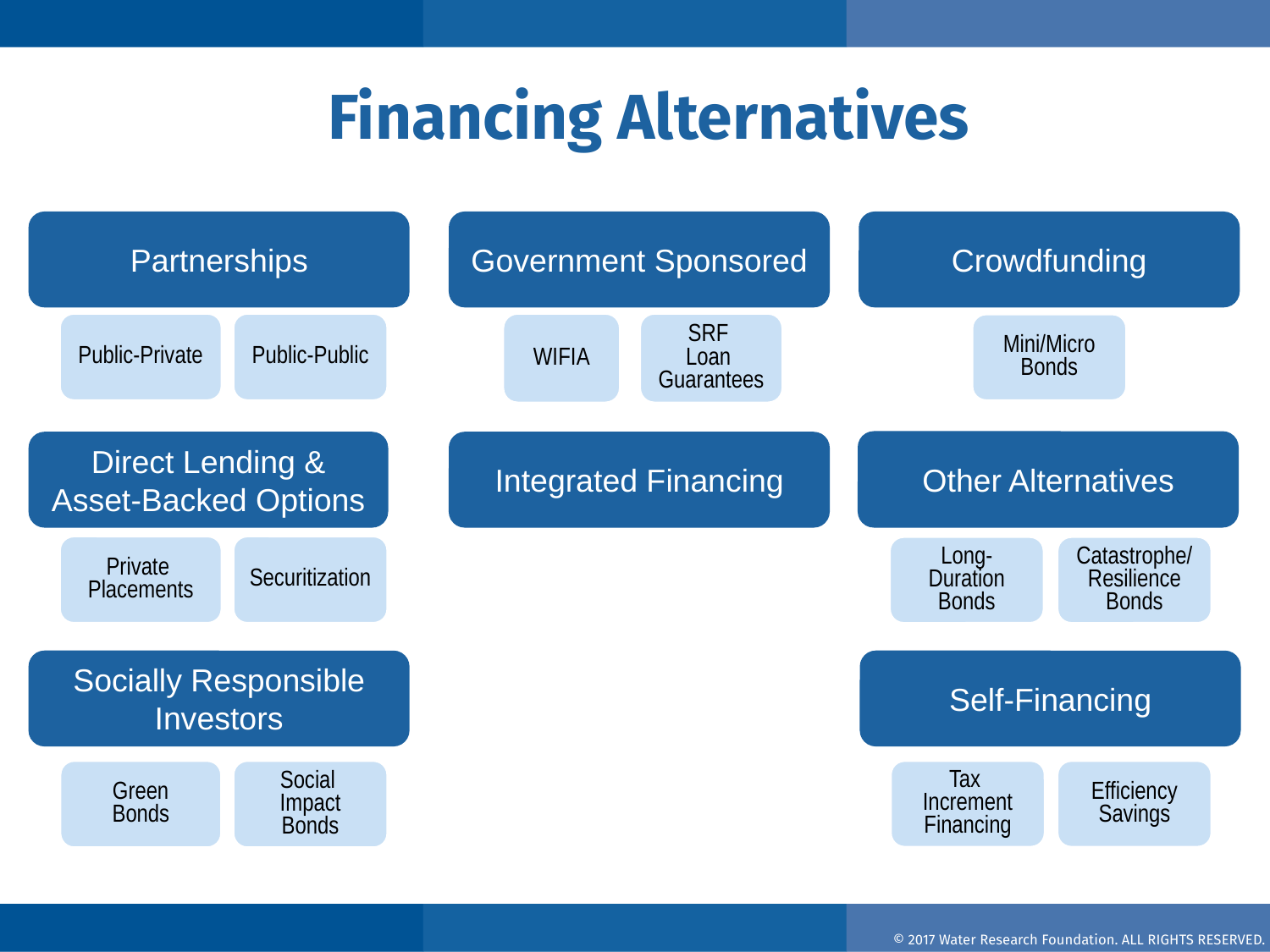

# Financing Alternatives
Partnerships
Government Sponsored
Crowdfunding
Public-Private
Public-Public
WIFIA
SRF
Loan
Guarantees
Mini/Micro
Bonds
Other Alternatives
Direct Lending & Asset-Backed Options
Integrated Financing
Private
Placements
Securitization
Long-
Duration
Bonds
Catastrophe/
Resilience
Bonds
Socially Responsible Investors
Self-Financing
Green
Bonds
Social
Impact
Bonds
Tax
Increment
Financing
Efficiency
Savings